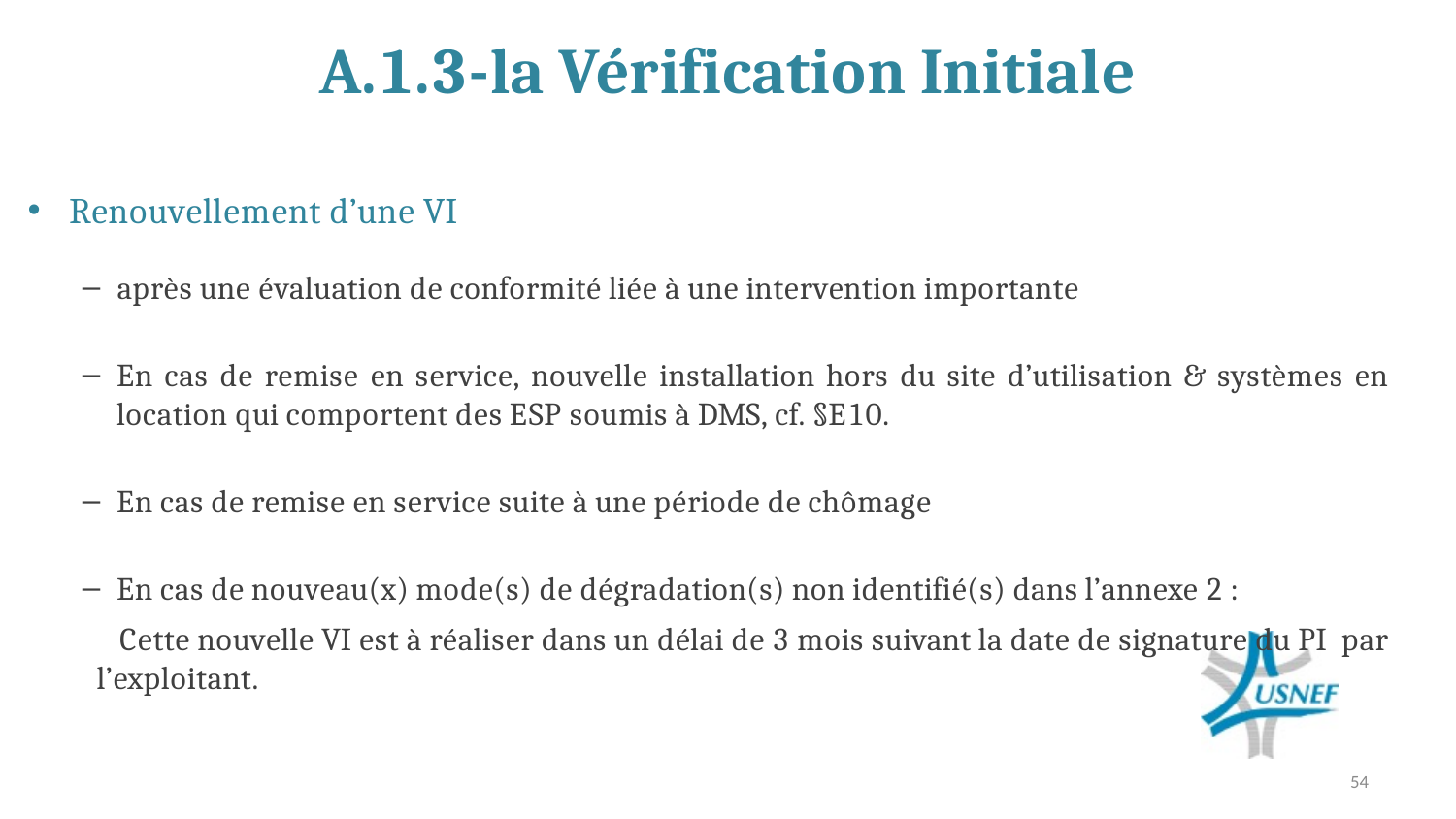

# A.1.3-la Vérification Initiale
Renouvellement d’une VI
après une évaluation de conformité liée à une intervention importante
En cas de remise en service, nouvelle installation hors du site d’utilisation & systèmes en location qui comportent des ESP soumis à DMS, cf. §E10.
En cas de remise en service suite à une période de chômage
En cas de nouveau(x) mode(s) de dégradation(s) non identifié(s) dans l’annexe 2 :
     Cette nouvelle VI est à réaliser dans un délai de 3 mois suivant la date de signature du PI  par   l’exploitant.

54